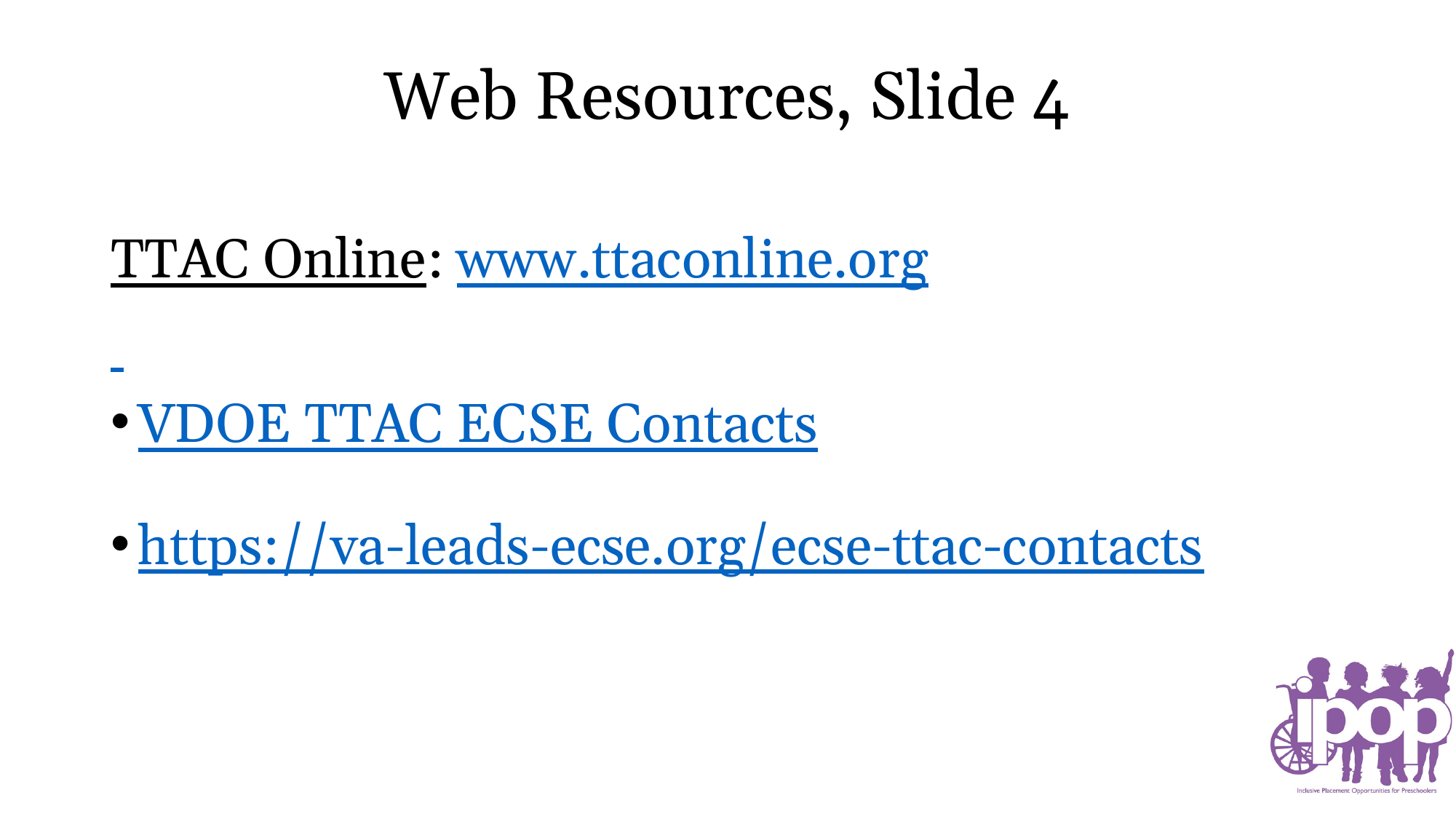

# Web Resources, Slide 4
TTAC Online: www.ttaconline.org

VDOE TTAC ECSE Contacts

https://va-leads-ecse.org/ecse-ttac-contacts